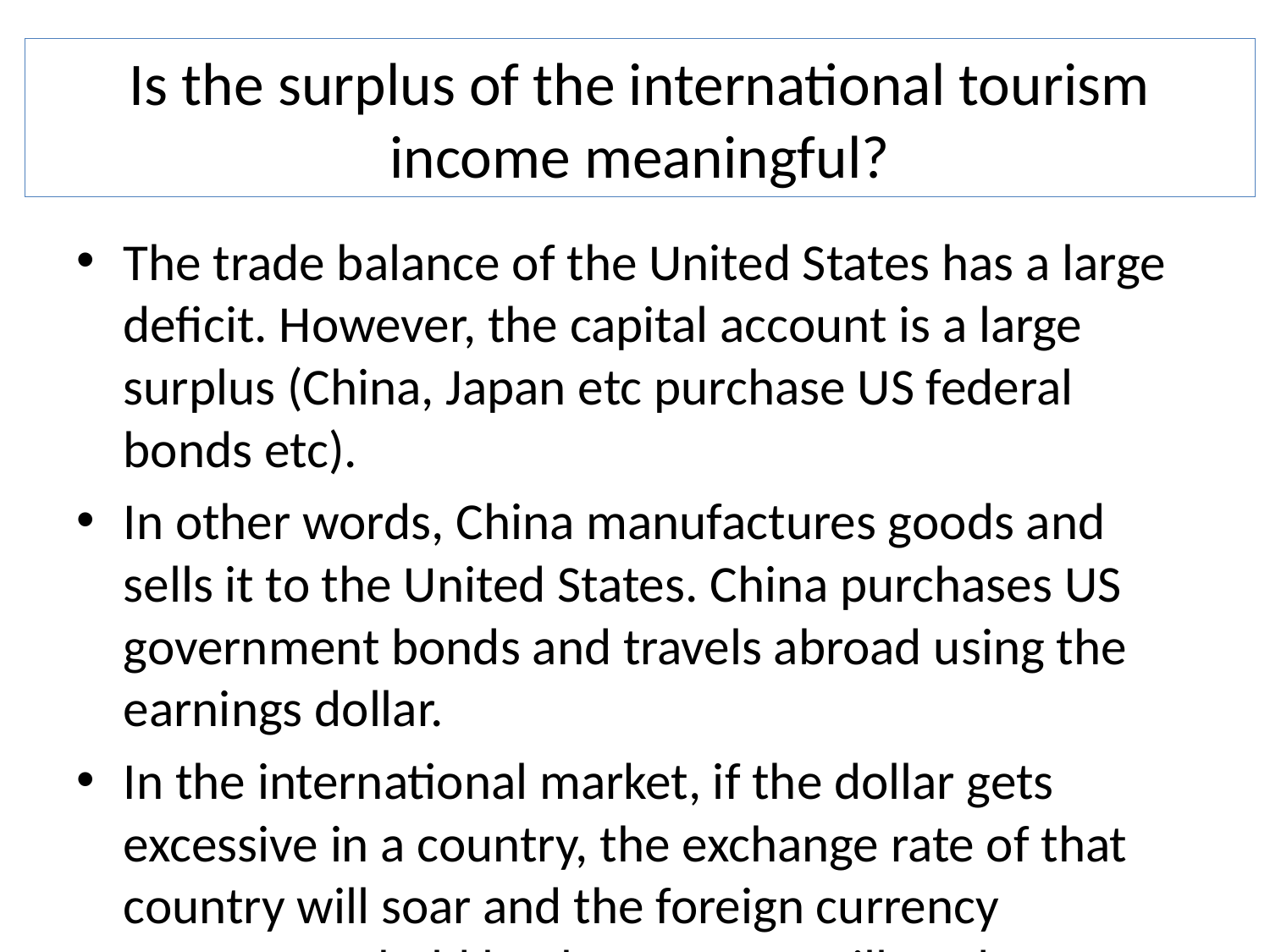

# Is the surplus of the international tourism income meaningful?
The trade balance of the United States has a large deficit. However, the capital account is a large surplus (China, Japan etc purchase US federal bonds etc).
In other words, China manufactures goods and sells it to the United States. China purchases US government bonds and travels abroad using the earnings dollar.
In the international market, if the dollar gets excessive in a country, the exchange rate of that country will soar and the foreign currency assessment held by that country will go down.